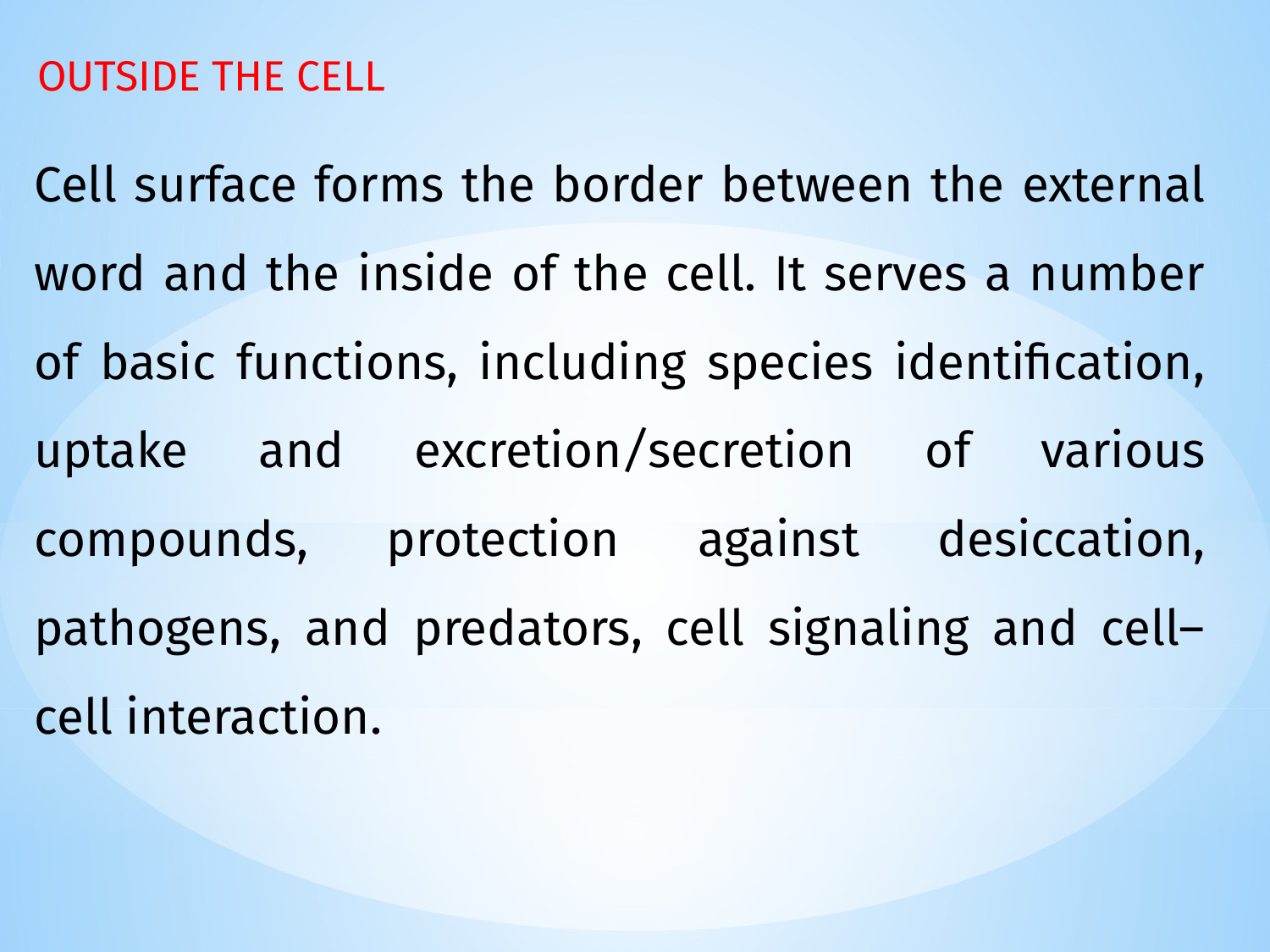

OUTSIDE THE CELL
Cell surface forms the border between the external word and the inside of the cell. It serves a number of basic functions, including species identification, uptake and excretion/secretion of various compounds, protection against desiccation, pathogens, and predators, cell signaling and cell–cell interaction.